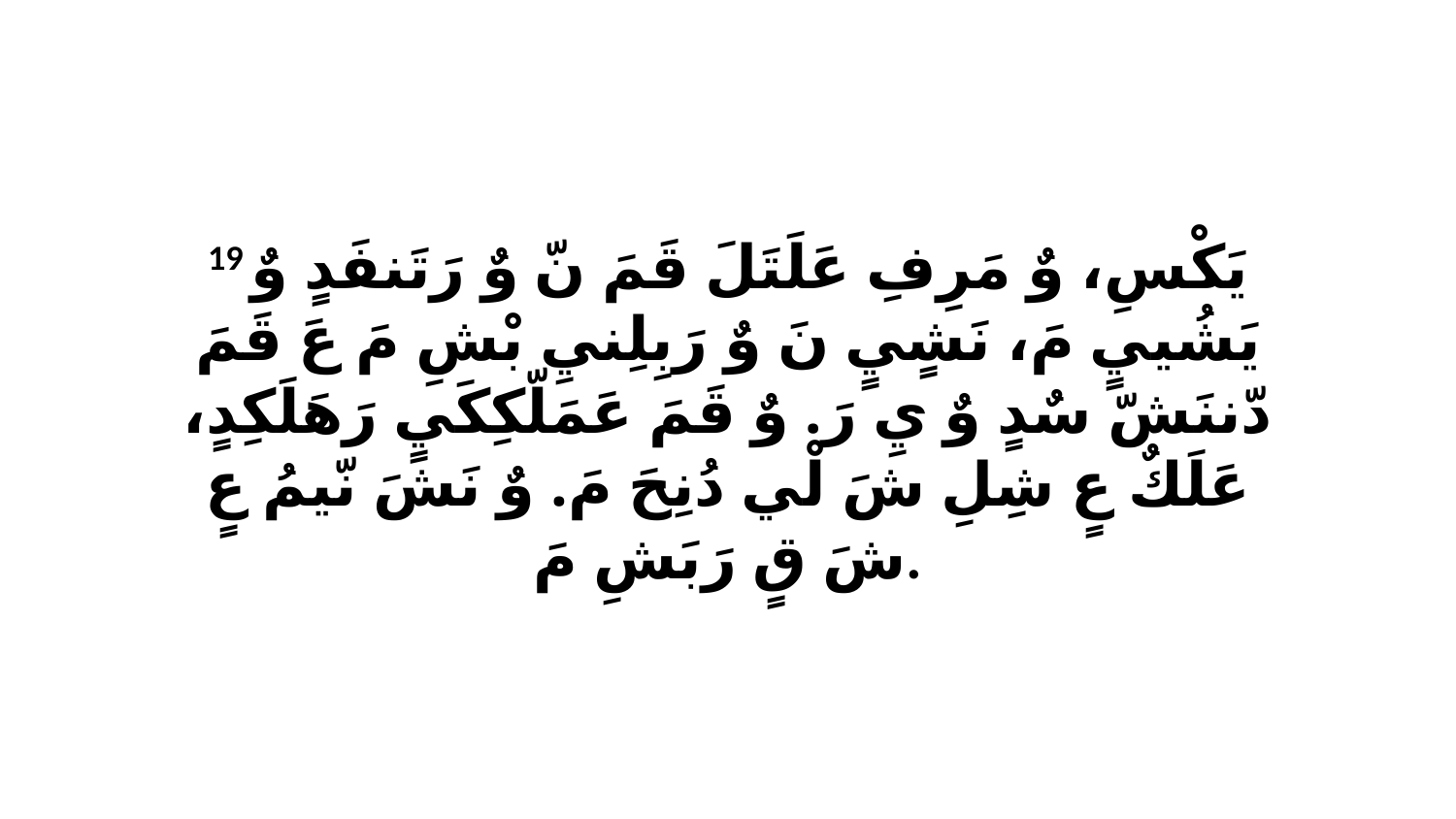

19 يَكْسِ، وٌ مَرِفِ عَلَتَلَ قَمَ نّ وٌ رَتَنفَدٍ وٌ يَشُييٍ مَ، نَشٍيٍ نَ وٌ رَبِلِنيِ بْشِ مَ عَ قَمَ دّننَشّ سٌدٍ وٌ يِ رَ. وٌ قَمَ عَمَلّكِكَيٍ رَهَلَكِدٍ، عَلَكٌ عٍ شِلِ شَ لْي دُنِحَ مَ. وٌ نَشَ نّيمُ عٍ شَ قٍ رَبَشِ مَ.